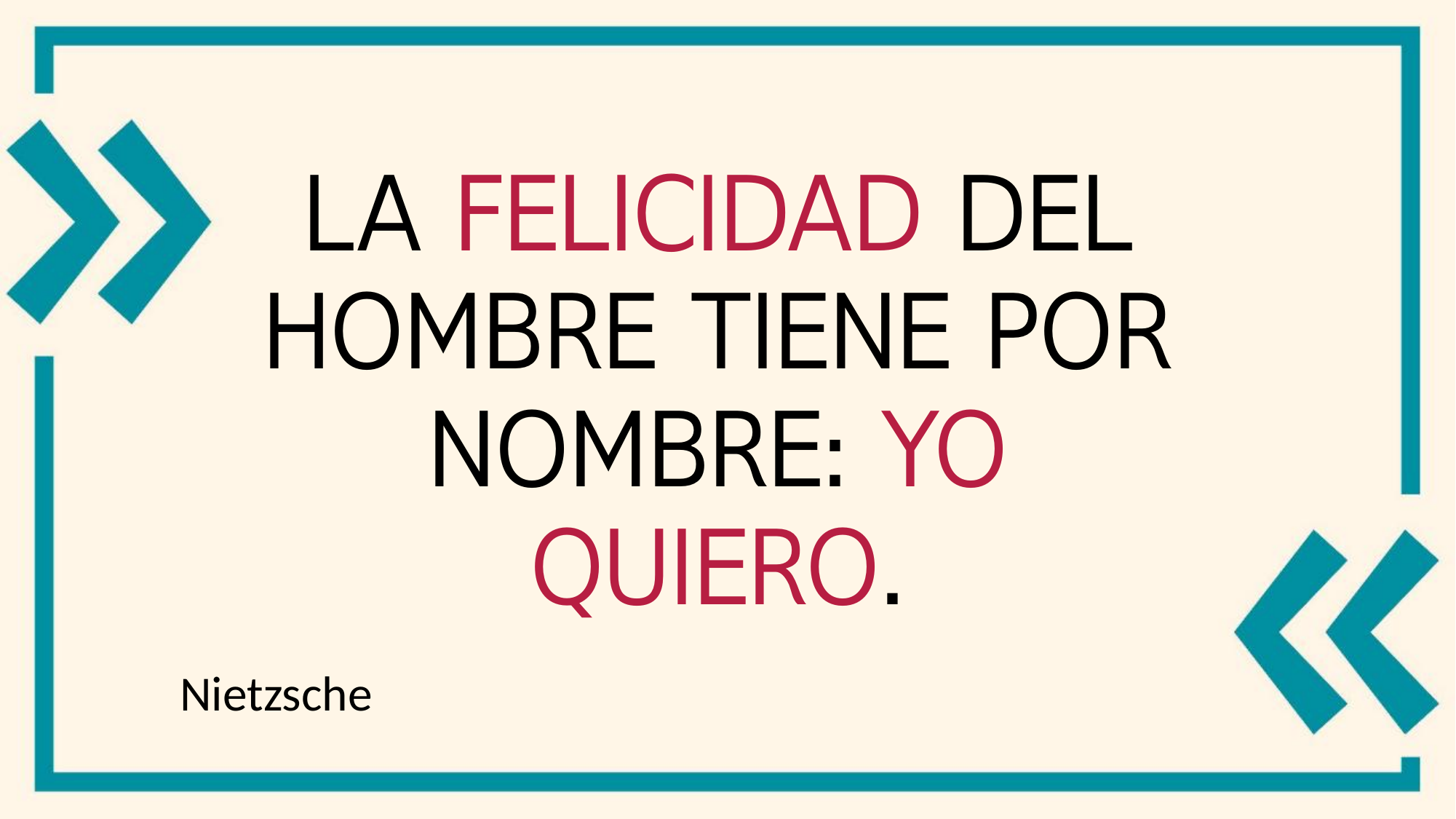

# La felicidad del hombre tiene por nombre: Yo quiero.
Nietzsche